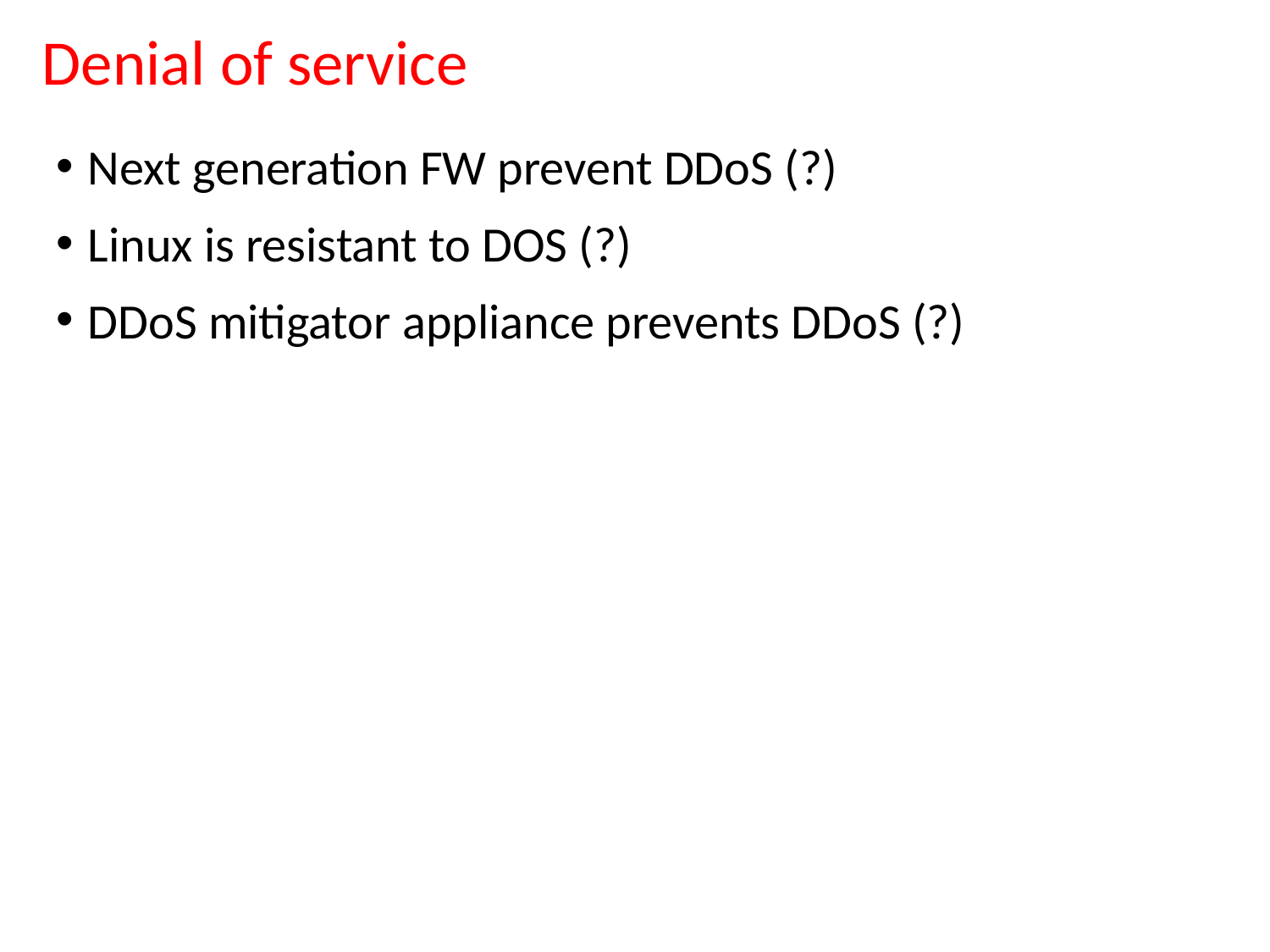

# Denial of service
Next generation FW prevent DDoS (?)
Linux is resistant to DOS (?)
DDoS mitigator appliance prevents DDoS (?)